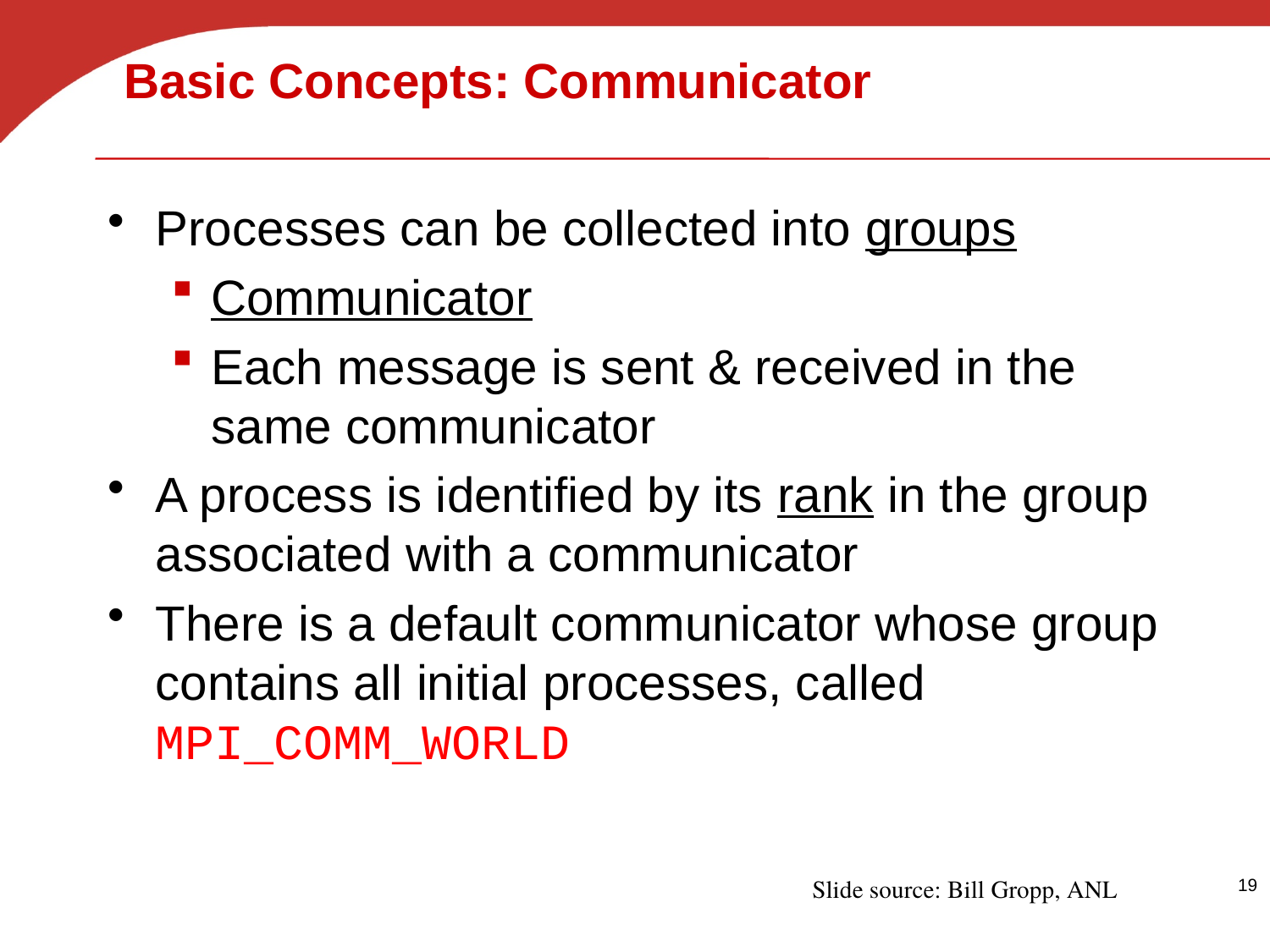

# Basic Concepts: Communicator
Processes can be collected into groups
Communicator
Each message is sent & received in the same communicator
A process is identified by its rank in the group associated with a communicator
There is a default communicator whose group contains all initial processes, called MPI_COMM_WORLD
Slide source: Bill Gropp, ANL
19